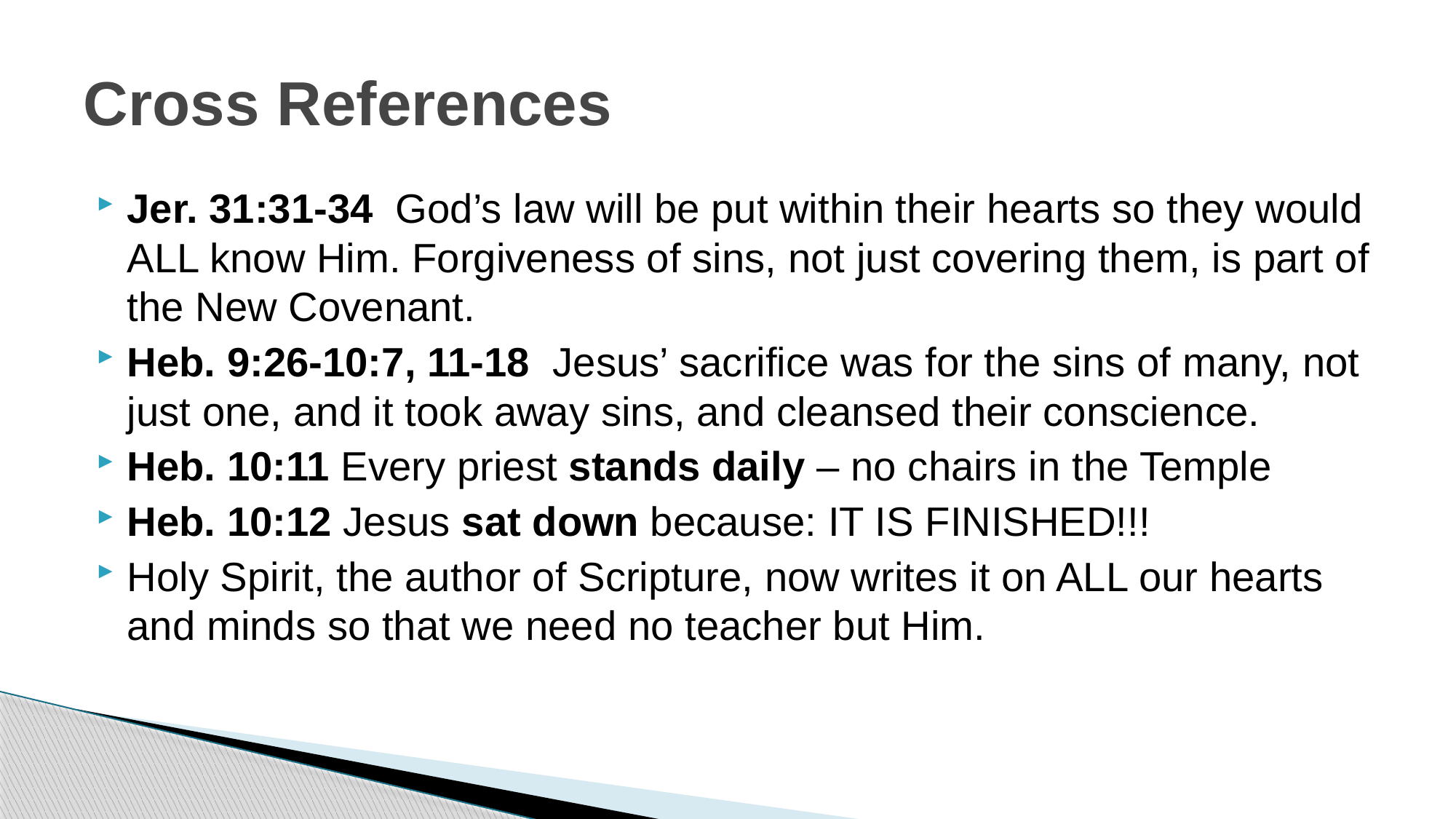

# Cross References
Jer. 31:31-34  God’s law will be put within their hearts so they would ALL know Him. Forgiveness of sins, not just covering them, is part of the New Covenant.
Heb. 9:26-10:7, 11-18  Jesus’ sacrifice was for the sins of many, not just one, and it took away sins, and cleansed their conscience.
Heb. 10:11 Every priest stands daily – no chairs in the Temple
Heb. 10:12 Jesus sat down because: IT IS FINISHED!!!
Holy Spirit, the author of Scripture, now writes it on ALL our hearts and minds so that we need no teacher but Him.